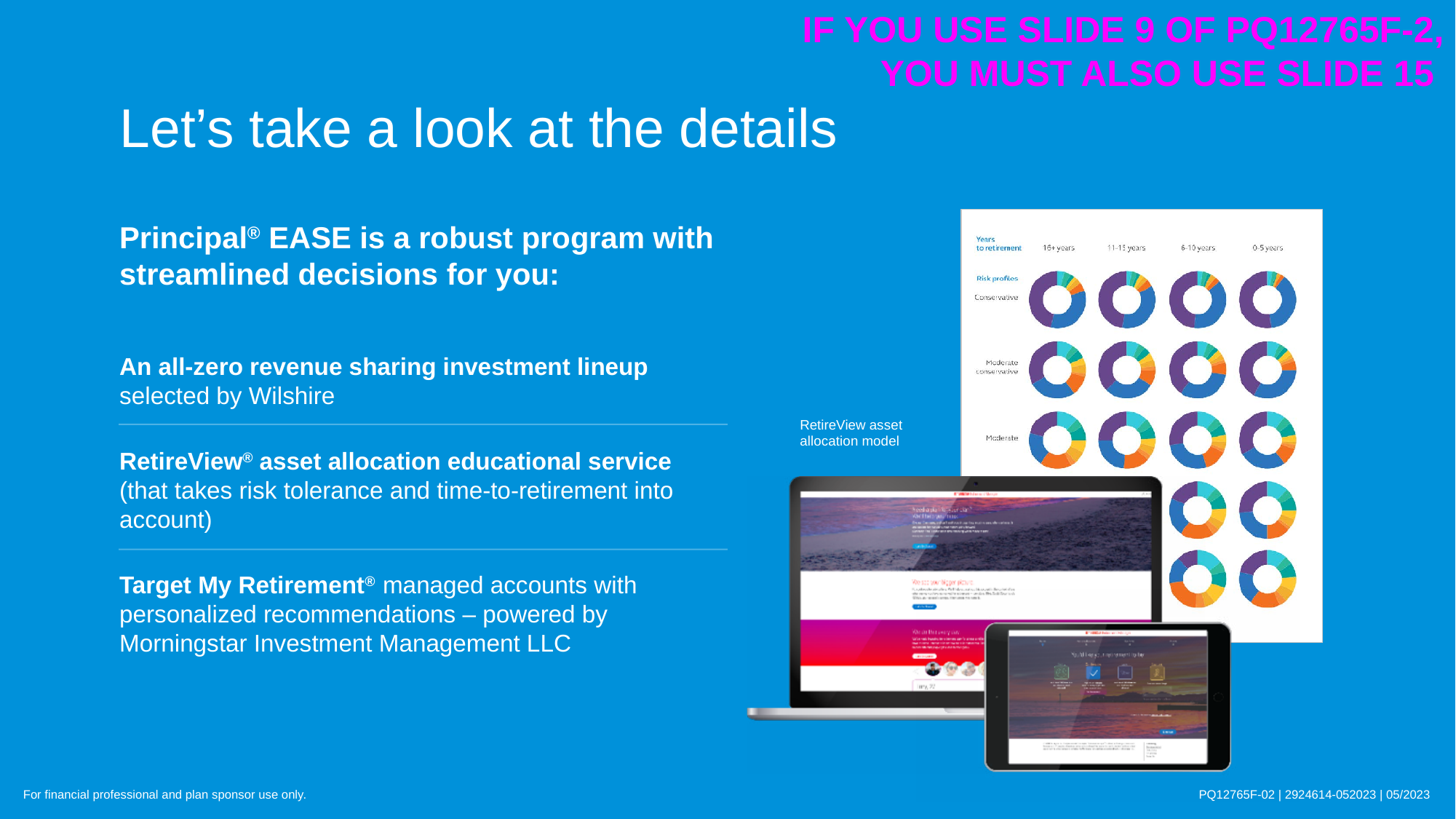

If you use Slide 9 of PQ12765F-2, you must also use slide 15
Let’s take a look at the details

RetireView asset allocation model

Principal® EASE is a robust program with streamlined decisions for you:
An all-zero revenue sharing investment lineup selected by Wilshire
RetireView® asset allocation educational service (that takes risk tolerance and time-to-retirement into account)
Target My Retirement®  managed accounts with personalized recommendations – powered by Morningstar Investment Management LLC
PQ12765F-02 | 2924614-052023 | 05/2023
For financial professional and plan sponsor use only.